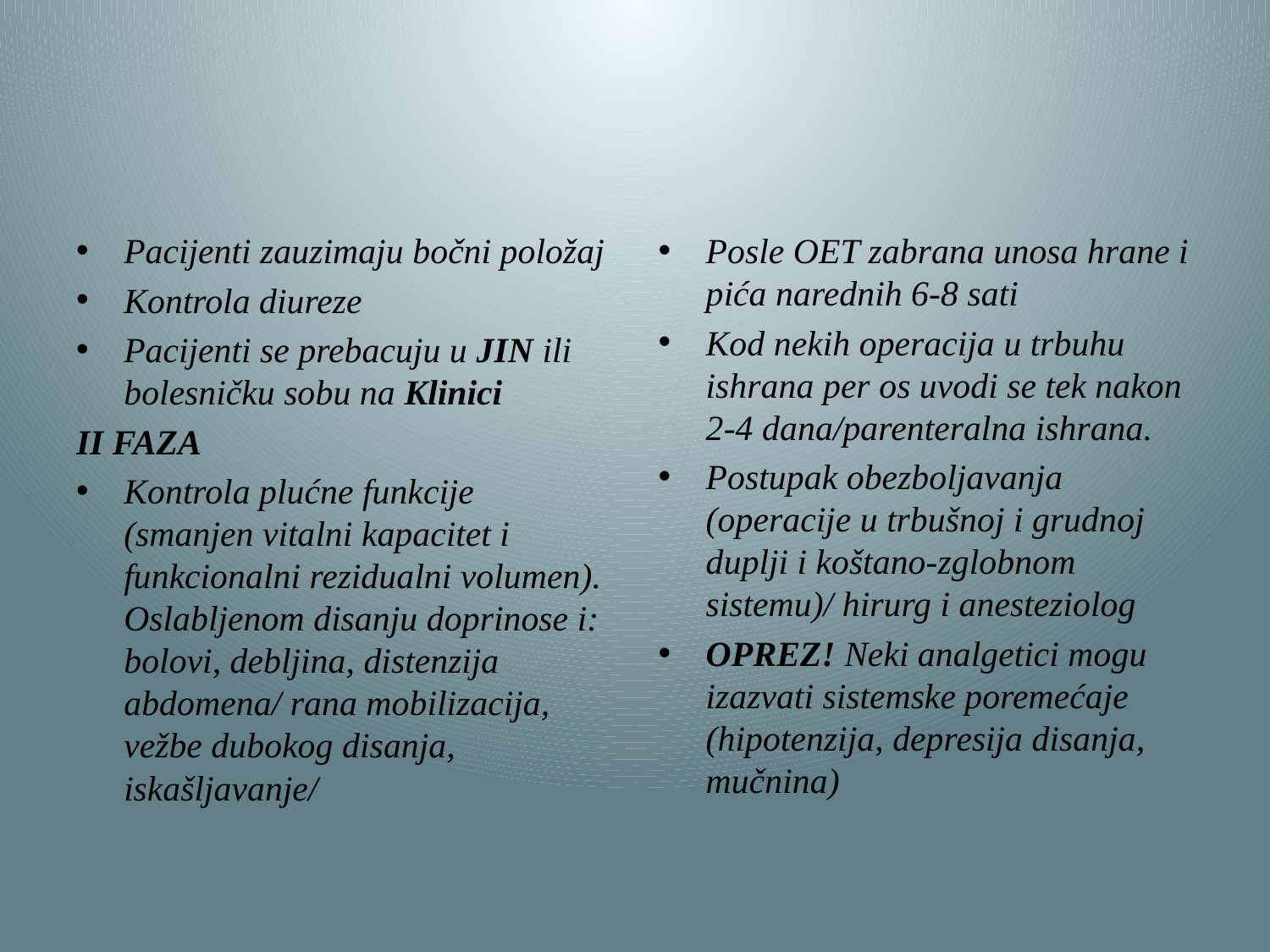

#
Pacijenti zauzimaju bočni položaj
Kontrola diureze
Pacijenti se prebacuju u JIN ili bolesničku sobu na Klinici
II FAZA
Kontrola plućne funkcije (smanjen vitalni kapacitet i funkcionalni rezidualni volumen). Oslabljenom disanju doprinose i: bolovi, debljina, distenzija abdomena/ rana mobilizacija, vežbe dubokog disanja, iskašljavanje/

Posle OET zabrana unosa hrane i pića narednih 6-8 sati
Kod nekih operacija u trbuhu ishrana per os uvodi se tek nakon 2-4 dana/parenteralna ishrana.
Postupak obezboljavanja (operacije u trbušnoj i grudnoj duplji i koštano-zglobnom sistemu)/ hirurg i anesteziolog
OPREZ! Neki analgetici mogu izazvati sistemske poremećaje (hipotenzija, depresija disanja, mučnina)